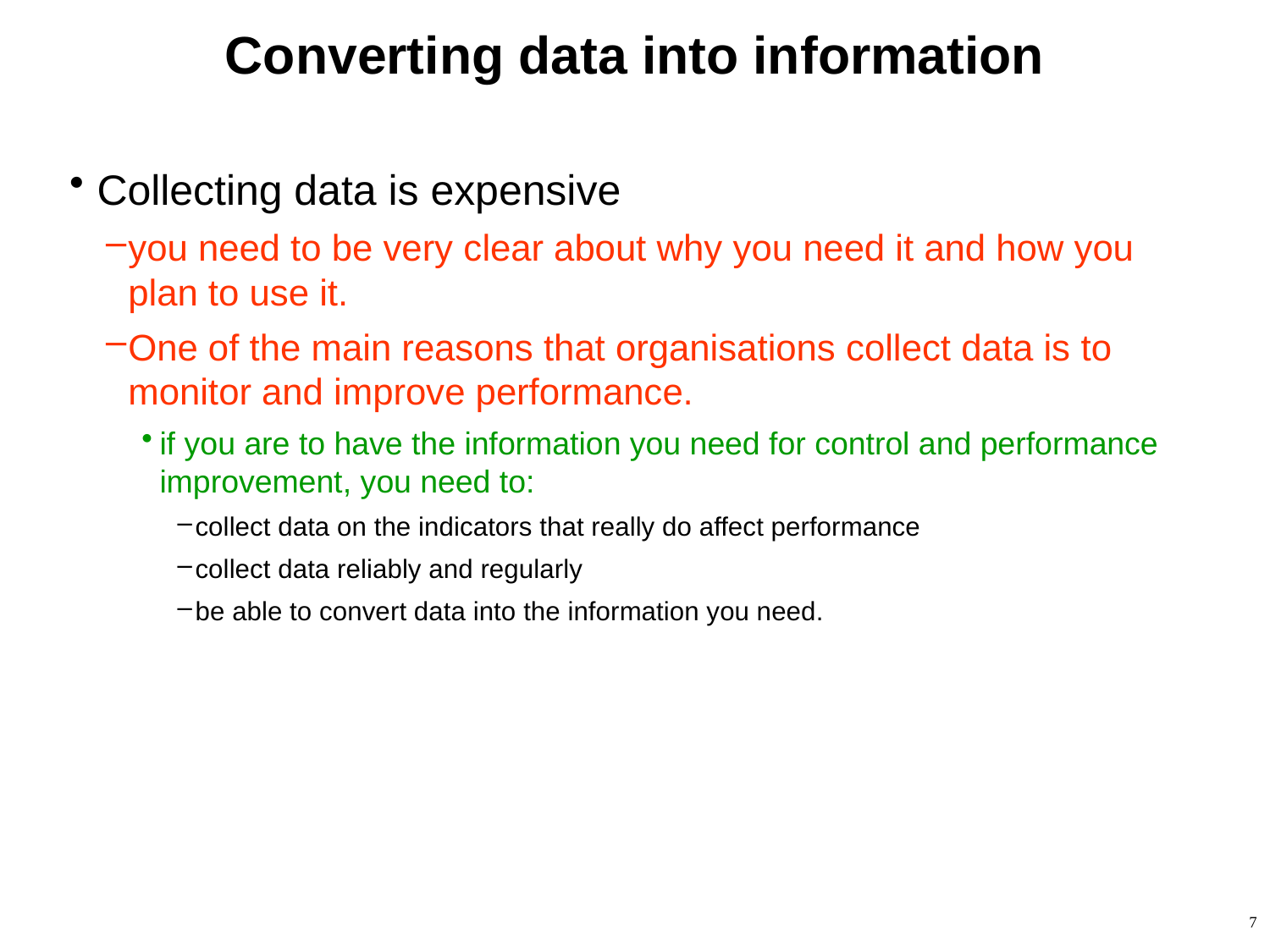

# Converting data into information
Collecting data is expensive
you need to be very clear about why you need it and how you plan to use it.
One of the main reasons that organisations collect data is to monitor and improve performance.
if you are to have the information you need for control and performance improvement, you need to:
collect data on the indicators that really do affect performance
collect data reliably and regularly
be able to convert data into the information you need.
7